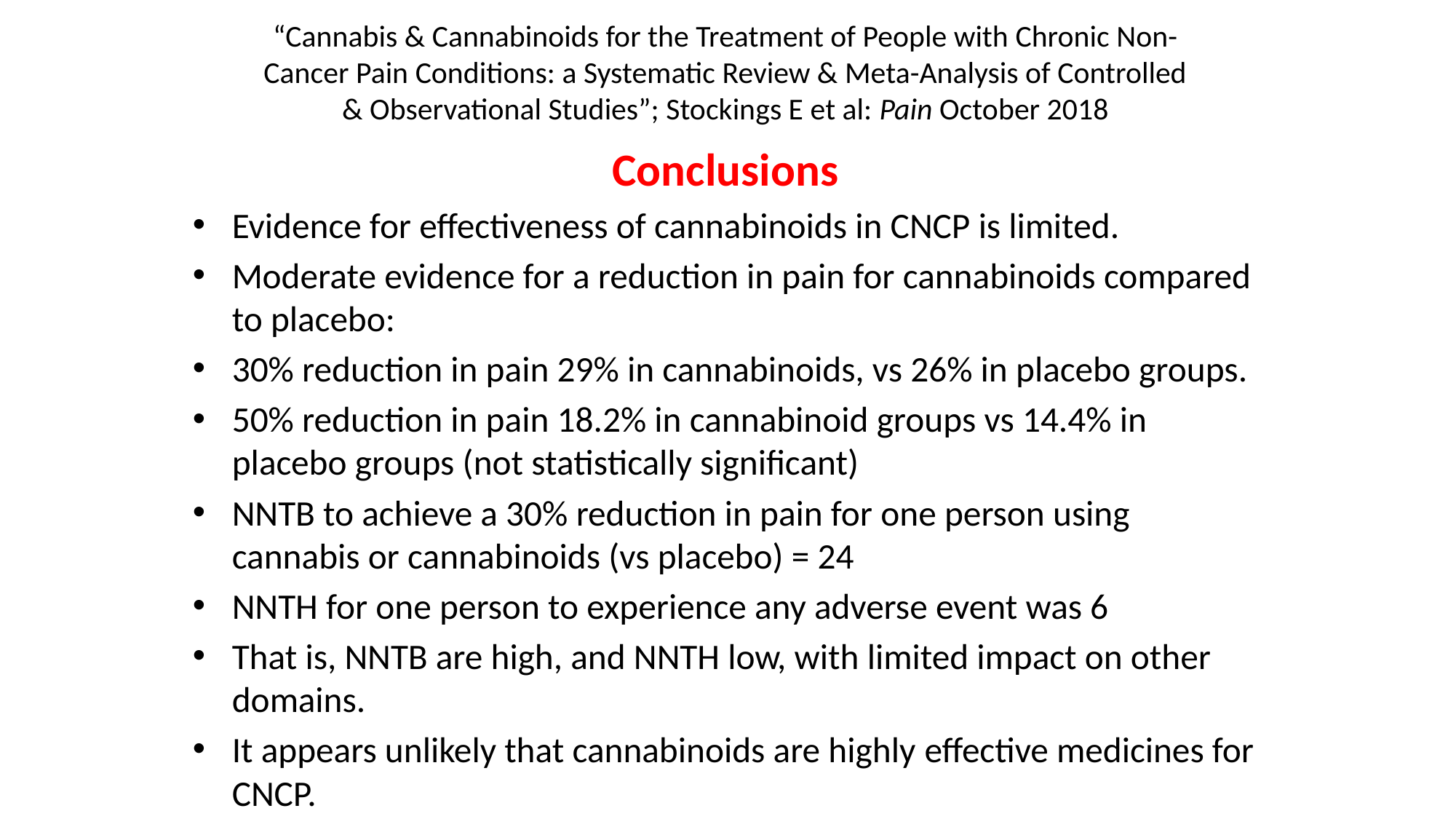

# “Cannabis & Cannabinoids for the Treatment of People with Chronic Non- Cancer Pain Conditions: a Systematic Review & Meta-Analysis of Controlled & Observational Studies”; Stockings E et al: Pain October 2018
Conclusions
Evidence for effectiveness of cannabinoids in CNCP is limited.
Moderate evidence for a reduction in pain for cannabinoids compared to placebo:
30% reduction in pain 29% in cannabinoids, vs 26% in placebo groups.
50% reduction in pain 18.2% in cannabinoid groups vs 14.4% in placebo groups (not statistically significant)
NNTB to achieve a 30% reduction in pain for one person using cannabis or cannabinoids (vs placebo) = 24
NNTH for one person to experience any adverse event was 6
That is, NNTB are high, and NNTH low, with limited impact on other domains.
It appears unlikely that cannabinoids are highly effective medicines for CNCP.